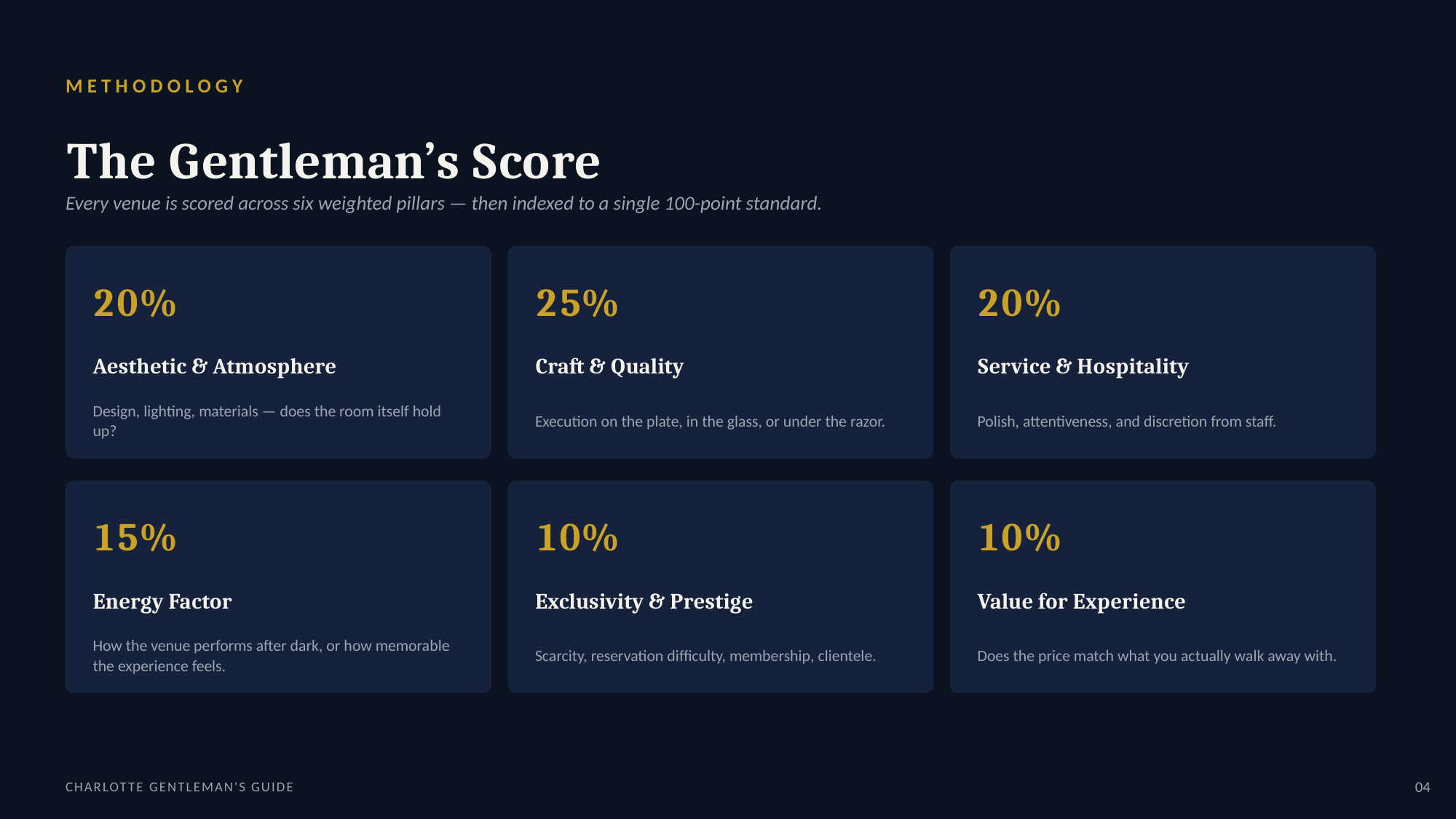

METHODOLOGY
The Gentleman’s Score
Every venue is scored across six weighted pillars — then indexed to a single 100-point standard.

20%
25%
20%
Aesthetic & Atmosphere
Craft & Quality
Service & Hospitality
Design, lighting, materials — does the room itself hold up?
Execution on the plate, in the glass, or under the razor.
Polish, attentiveness, and discretion from staff.

15%
10%
10%
Energy Factor
Exclusivity & Prestige
Value for Experience
How the venue performs after dark, or how memorable the experience feels.
Scarcity, reservation difficulty, membership, clientele.
Does the price match what you actually walk away with.
CHARLOTTE GENTLEMAN'S GUIDE
04